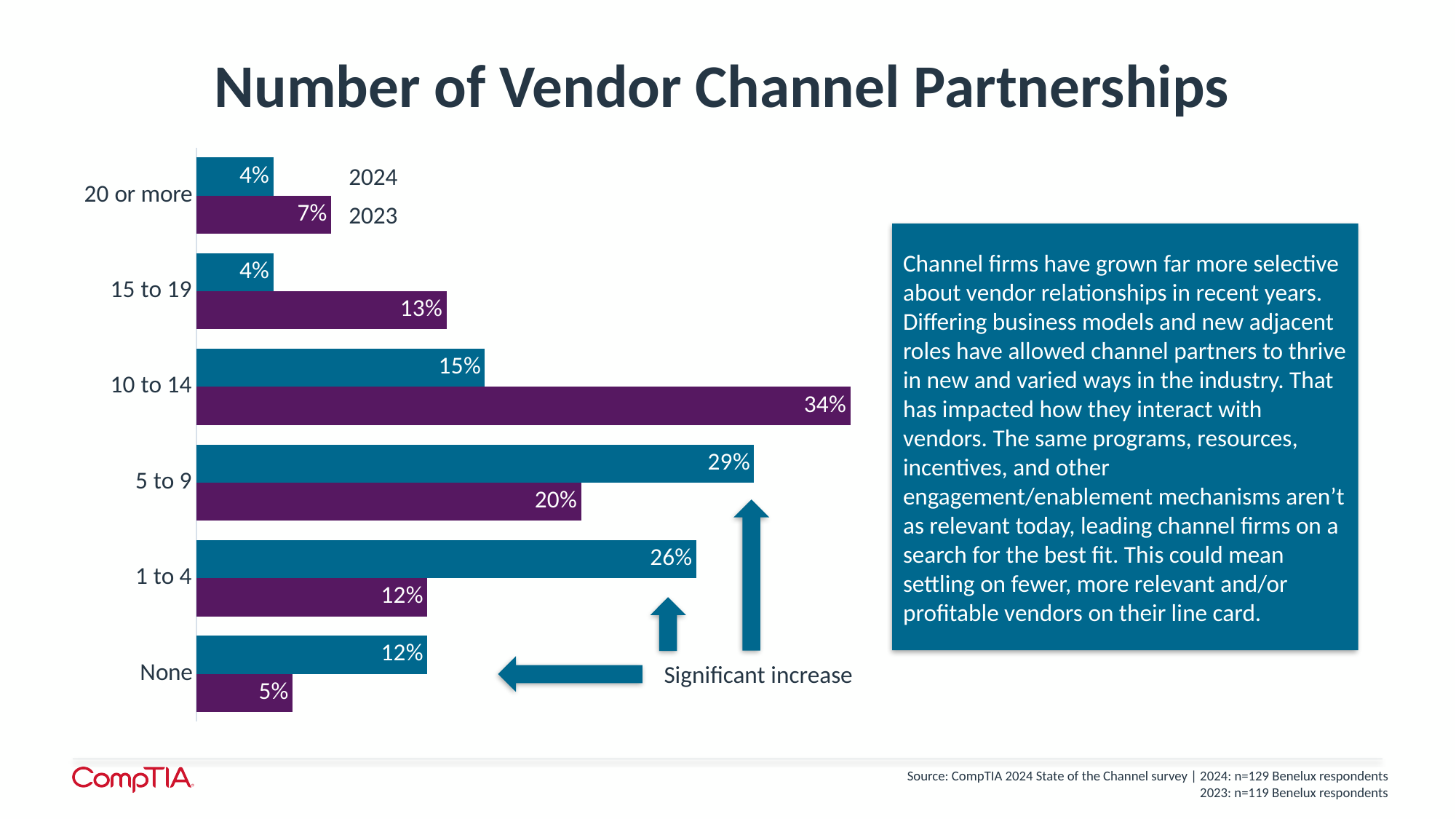

# Number of Vendor Channel Partnerships

### Chart

| Category | 2023 | 2024 |
|---|---|---|
| None | 0.05 | 0.12 |
| 1 to 4 | 0.12 | 0.26 |
| 5 to 9 | 0.2 | 0.29 |
| 10 to 14 | 0.34 | 0.15 |
| 15 to 19 | 0.13 | 0.04 |
| 20 or more | 0.07 | 0.04 |
2024
2023
Channel firms have grown far more selective about vendor relationships in recent years. Differing business models and new adjacent roles have allowed channel partners to thrive in new and varied ways in the industry. That has impacted how they interact with vendors. The same programs, resources, incentives, and other engagement/enablement mechanisms aren’t as relevant today, leading channel firms on a search for the best fit. This could mean settling on fewer, more relevant and/or profitable vendors on their line card.

Significant increase

Source: CompTIA 2024 State of the Channel survey | 2024: n=129 Benelux respondents
2023: n=119 Benelux respondents